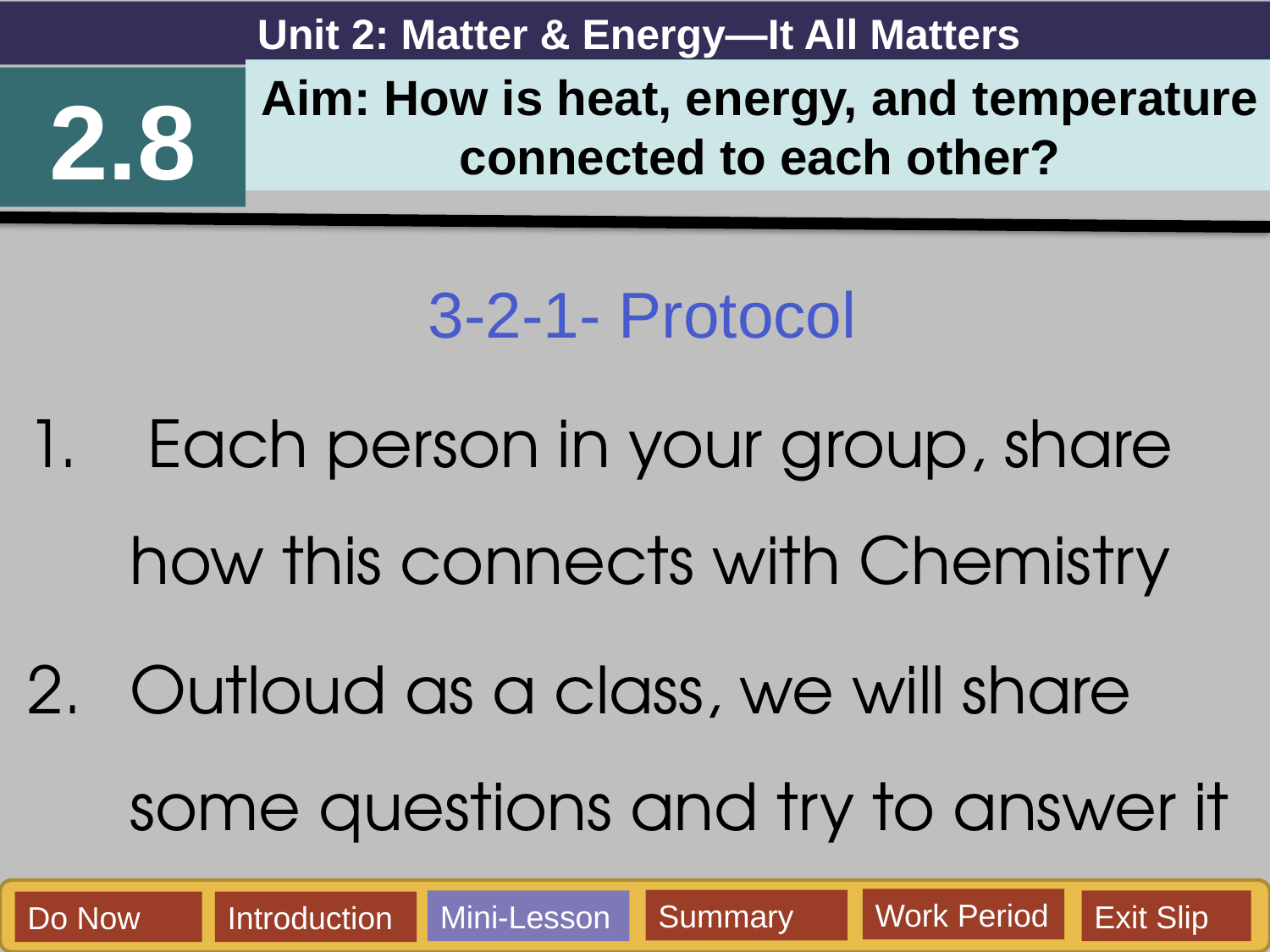

Unit 2: Matter & Energy—It All Matters
Aim: How is heat, energy, and temperature connected to each other?
2.8

3-2-1- Protocol
 Each person in your group, share how this connects with Chemistry
Outloud as a class, we will share some questions and try to answer it

Work Period
Summary
Mini-Lesson
Exit Slip
Do Now
Introduction